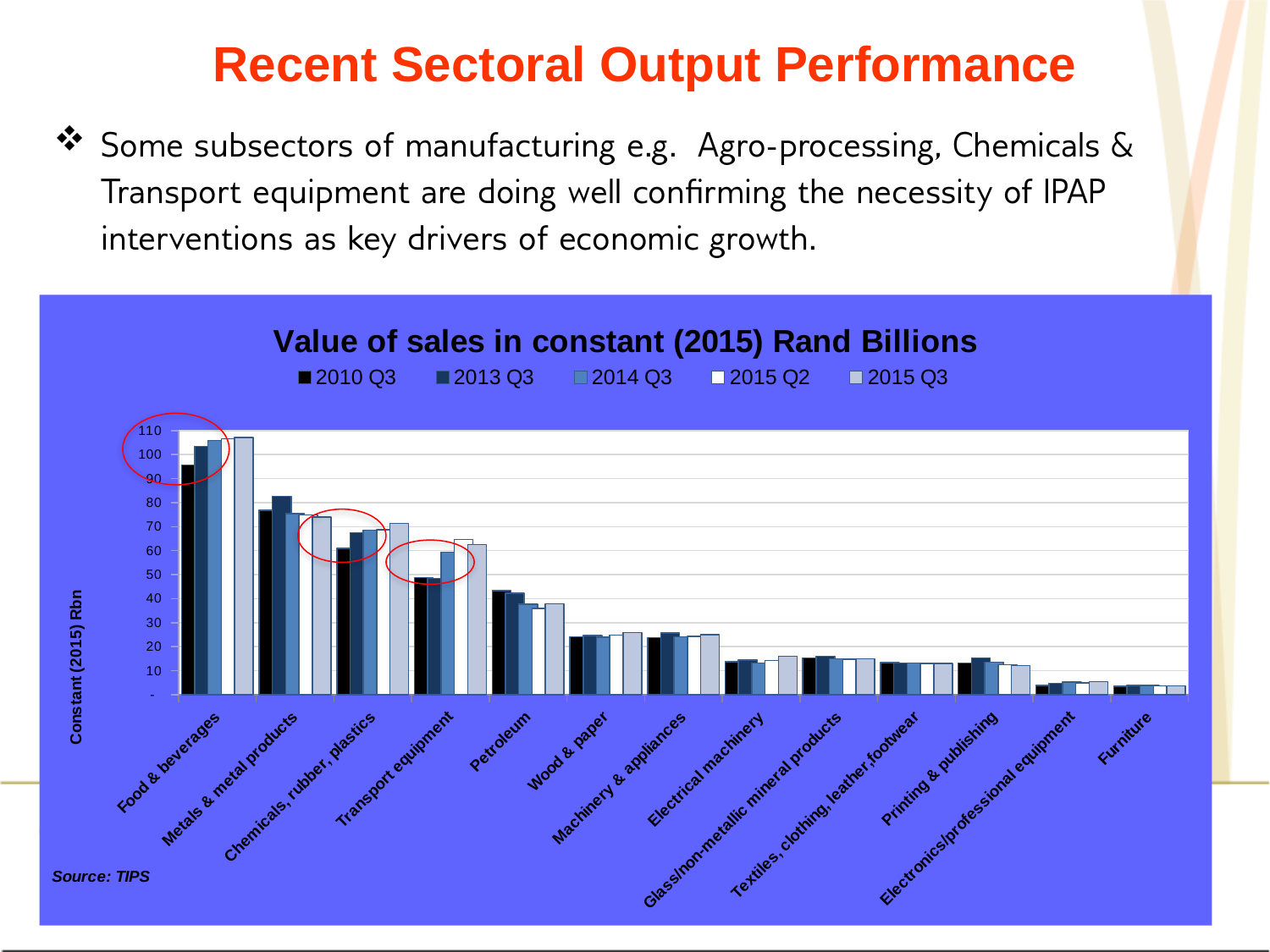

# Recent Sectoral Output Performance
Some subsectors of manufacturing e.g.  Agro-processing, Chemicals & Transport equipment are doing well confirming the necessity of IPAP interventions as key drivers of economic growth.

### Chart: Value of sales in constant (2015) Rand Billions

| Category | 2010 Q3 | 2013 Q3 | 2014 Q3 | 2015 Q2 | 2015 Q3 |
|---|---|---|---|---|---|
| Food & beverages | 95.7352249881482 | 103.35088756592589 | 105.92117368592601 | 106.58754416148149 | 107.095255 |
| Metals & metal products | 76.87257194846362 | 82.63309059876985 | 75.47593719745792 | 74.84165471210491 | 73.984038 |
| Chemicals, rubber, plastics | 61.05252455568659 | 67.43533911093812 | 68.52168701882907 | 68.66077655495758 | 71.301767 |
| Transport equipment | 48.767496978710646 | 48.46761997961017 | 59.413130446776606 | 64.73594718080959 | 62.505612000000006 |
| Petroleum | 43.36993509043296 | 42.2602565806564 | 37.80833208310055 | 35.919236524790485 | 37.834753000000006 |
| Wood & paper | 24.152463759078486 | 24.62920936261598 | 23.893399610305206 | 24.808565808665346 | 25.876180000000012 |
| Machinery & appliances | 23.7092518596094 | 25.711260759570486 | 24.146228100819574 | 24.275366416261377 | 24.94365 |
| Electrical machinery | 13.76152077809798 | 14.511139596541803 | 13.178483919308361 | 14.18723023054755 | 16.05665 |
| Glass/non-metallic mineral products | 15.24178499091826 | 16.045835633366966 | 14.9251900504541 | 14.874936885301043 | 14.940266 |
| Textiles, clothing, leather,footwear | 13.341991618617579 | 13.123419742271619 | 13.26458074574505 | 13.01413380409865 | 13.109759 |
| Printing & publishing | 13.141297707359698 | 15.302237336770162 | 13.539426837180313 | 12.422778652414538 | 12.097902 |
| Electronics/professional equipment | 3.8218419500477996 | 4.814261050430209 | 5.320754736376671 | 4.98780584130019 | 5.378603000000001 |
| Furniture | 3.4220942329916126 | 3.79929718297608 | 3.884508692761726 | 3.6175126287666974 | 3.657278 |

6